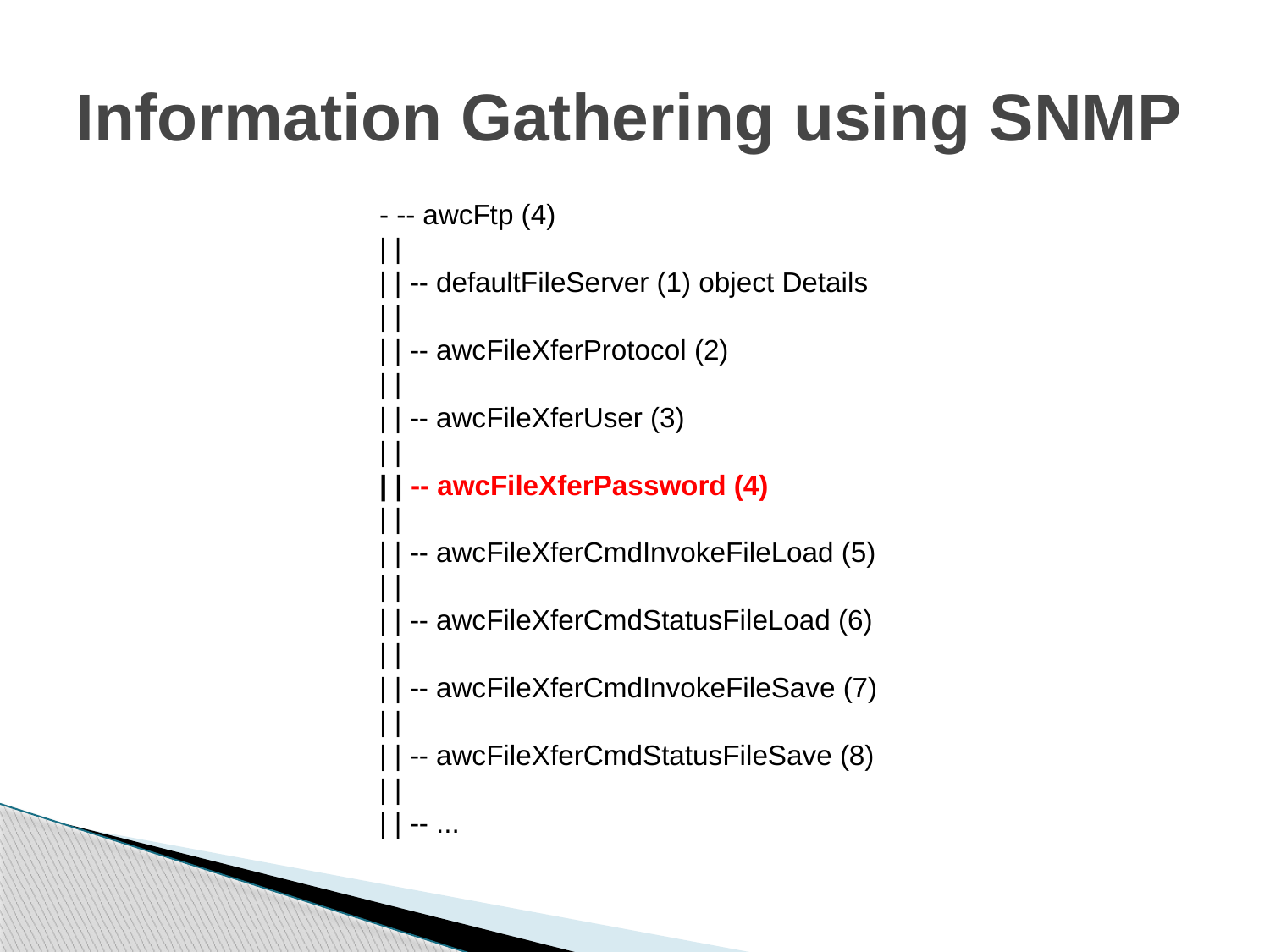

# Information Gathering using SNMP
- -- awcFtp (4)
| |
| | -- defaultFileServer (1) object Details
| |
| | -- awcFileXferProtocol (2)
| |
| | -- awcFileXferUser (3)
| |
| | -- awcFileXferPassword (4)
| |
| | -- awcFileXferCmdInvokeFileLoad (5)
| |
| | -- awcFileXferCmdStatusFileLoad (6)
| |
| | -- awcFileXferCmdInvokeFileSave (7)
| |
| | -- awcFileXferCmdStatusFileSave (8)
| |
| | -- ...